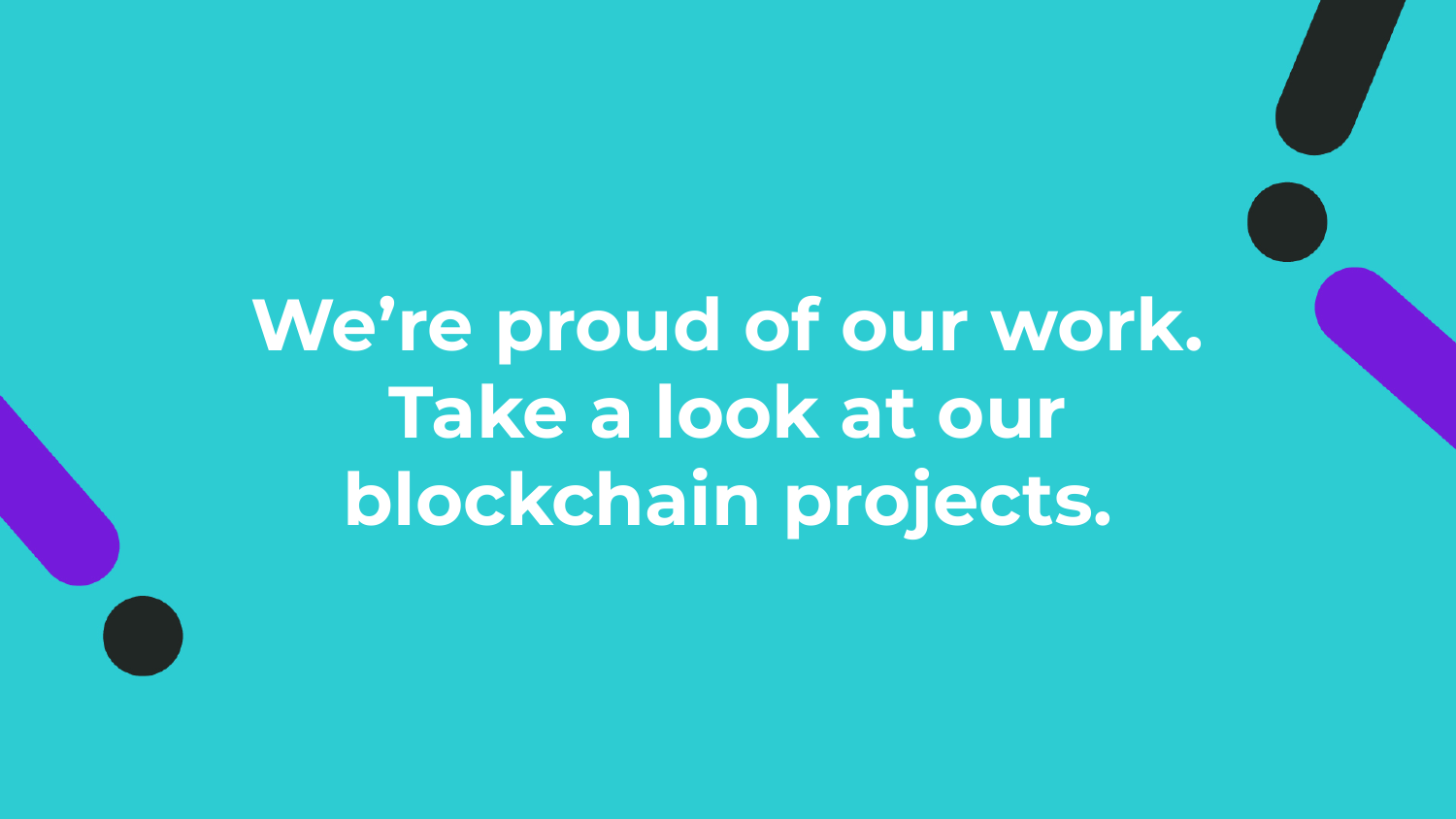

# We’re proud of our work.
Take a look at our
blockchain projects.